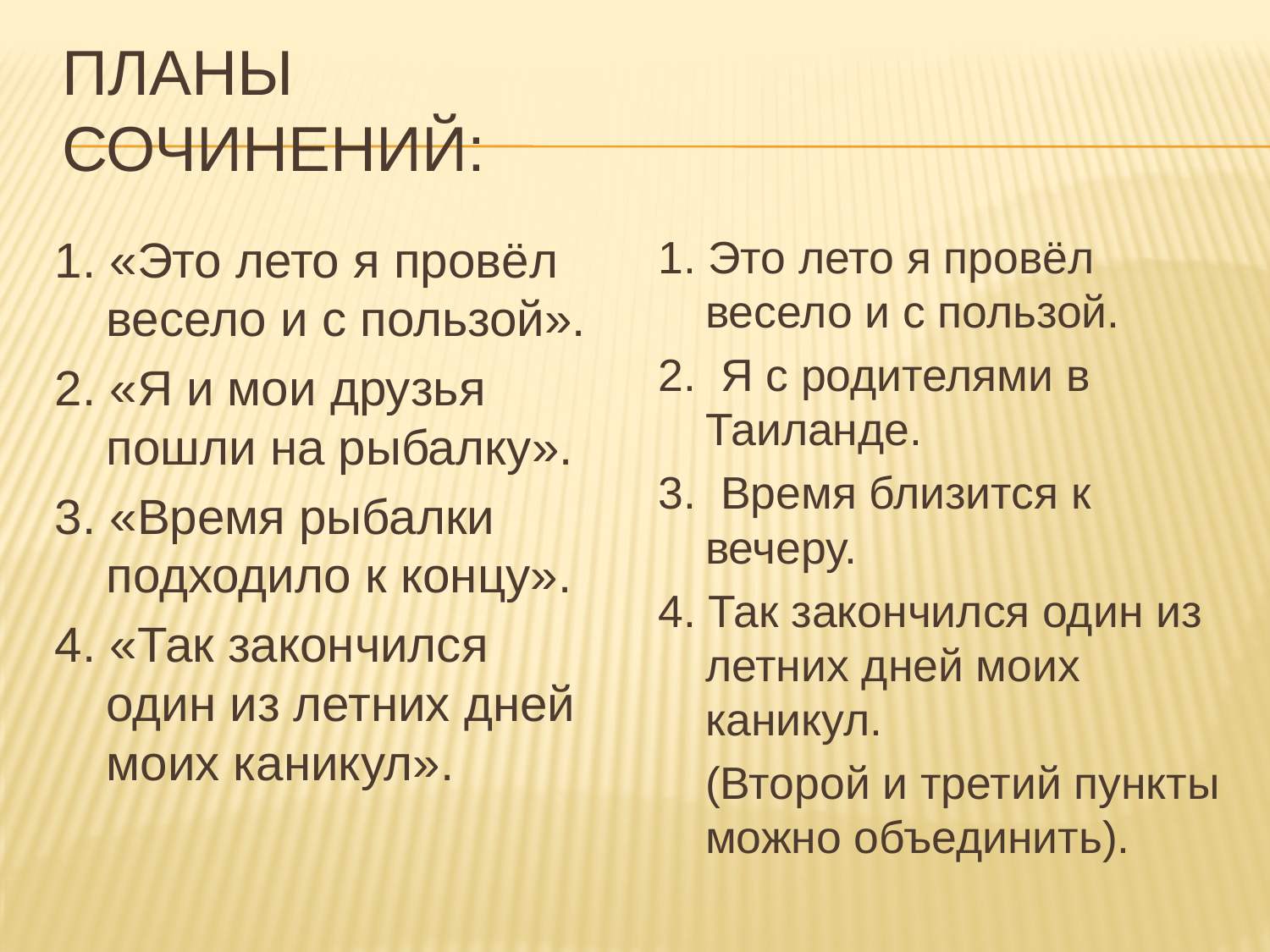

# Планы сочинений:
1. «Это лето я провёл весело и с пользой».
2. «Я и мои друзья пошли на рыбалку».
3. «Время рыбалки подходило к концу».
4. «Так закончился один из летних дней моих каникул».

1. Это лето я провёл весело и с пользой.
2.  Я с родителями в Таиланде.
3.  Время близится к вечеру.
4. Так закончился один из летних дней моих каникул.
	(Второй и третий пункты можно объединить).